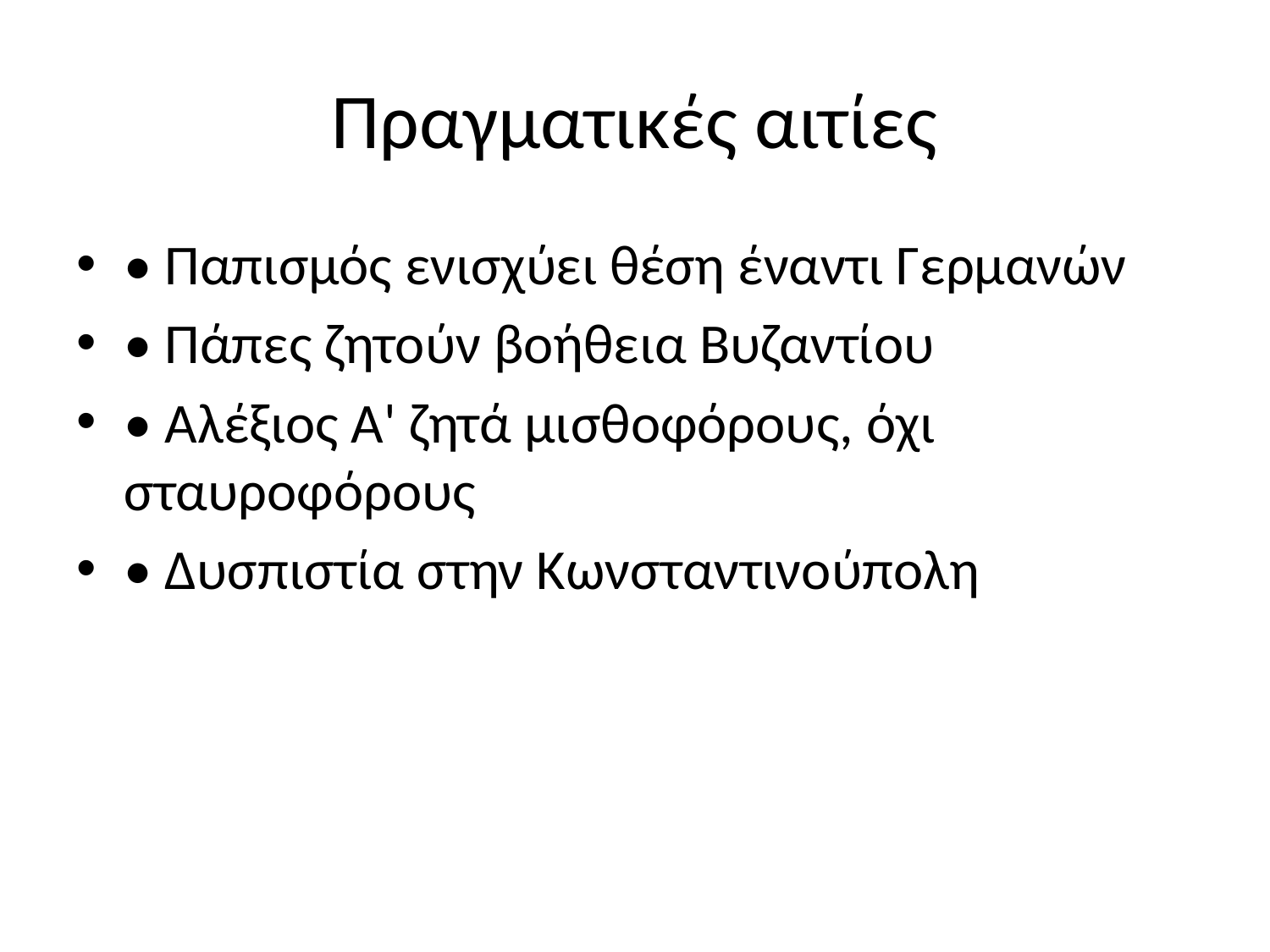

# Πραγματικές αιτίες
• Παπισμός ενισχύει θέση έναντι Γερμανών
• Πάπες ζητούν βοήθεια Βυζαντίου
• Αλέξιος Α' ζητά μισθοφόρους, όχι σταυροφόρους
• Δυσπιστία στην Κωνσταντινούπολη